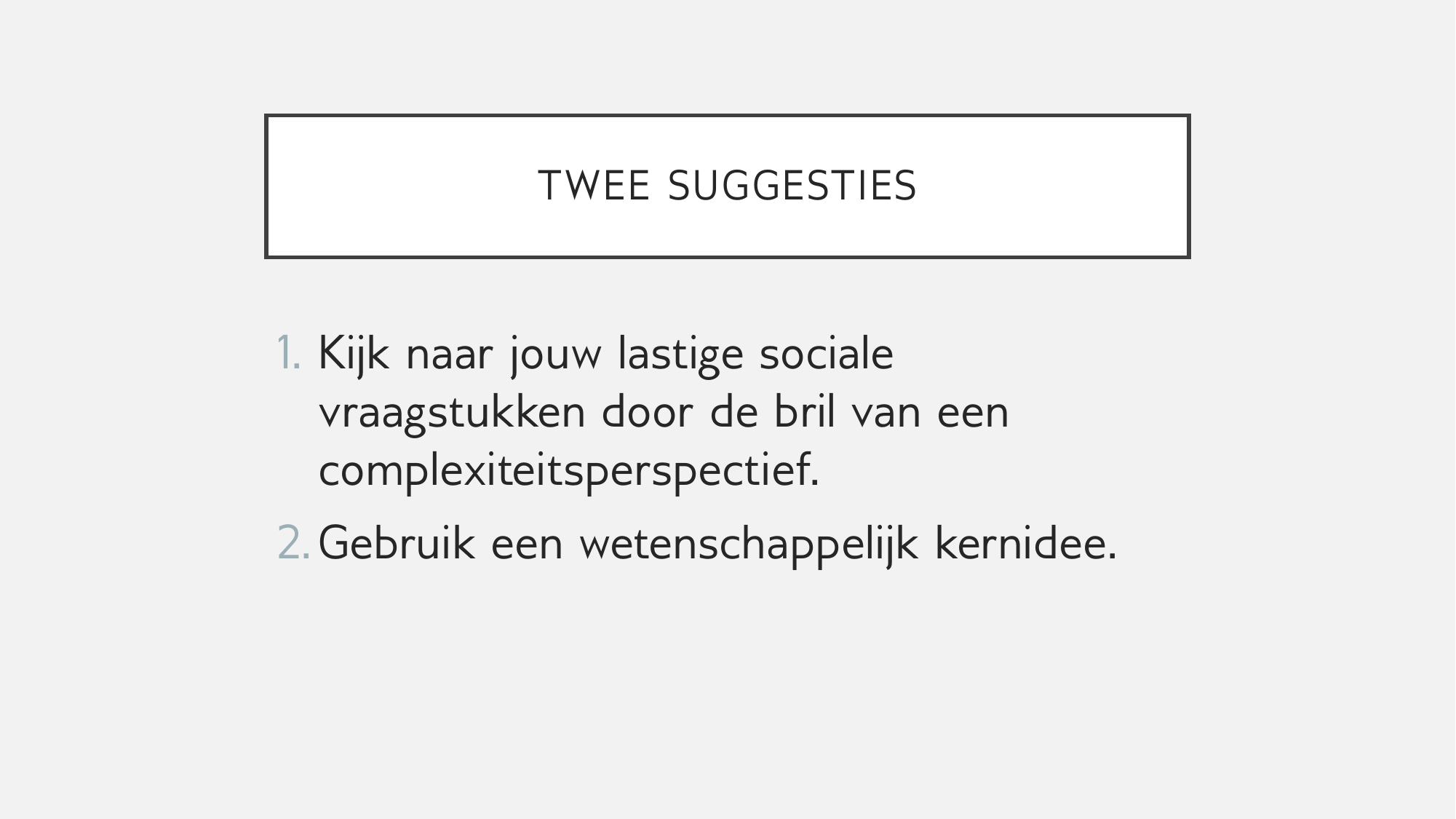

# Twee suggesties
Kijk naar jouw lastige sociale vraagstukken door de bril van een complexiteitsperspectief.
Gebruik een wetenschappelijk kernidee.